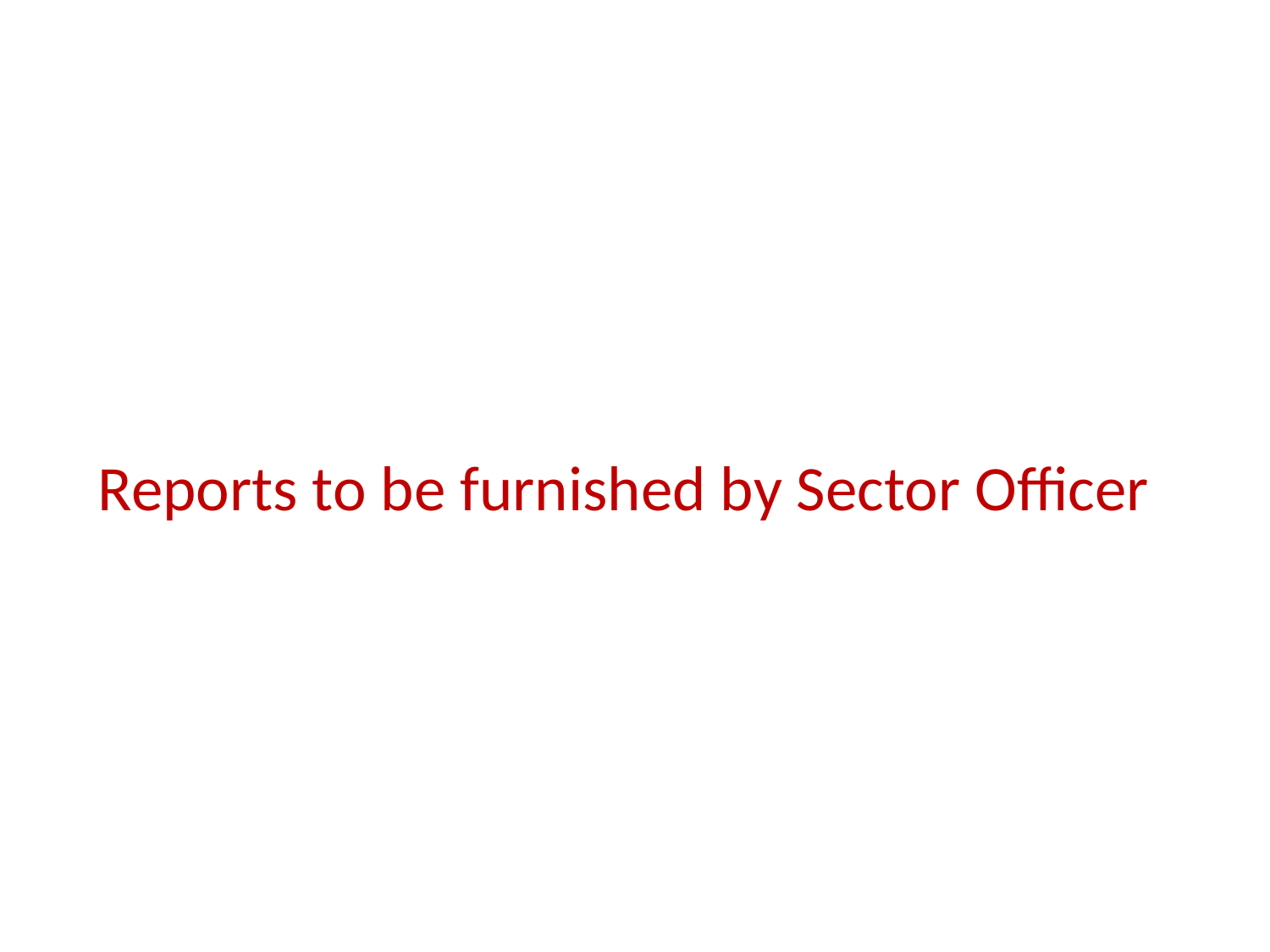

Reports to be furnished by Sector Officer